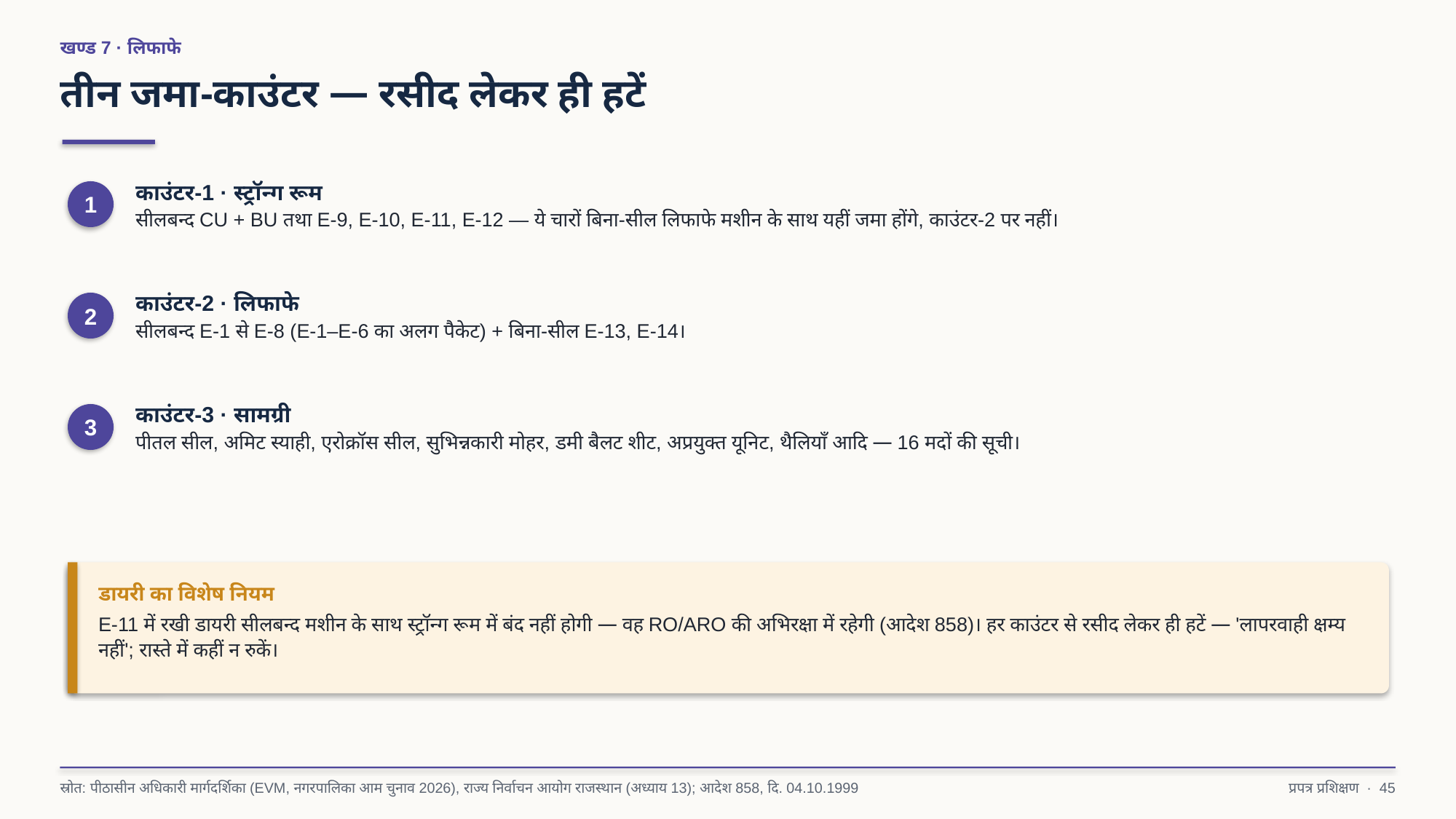

खण्ड 7 · लिफाफे
तीन जमा-काउंटर — रसीद लेकर ही हटें

काउंटर-1 · स्ट्रॉन्ग रूम
सीलबन्द CU + BU तथा E-9, E-10, E-11, E-12 — ये चारों बिना-सील लिफाफे मशीन के साथ यहीं जमा होंगे, काउंटर-2 पर नहीं।
1
काउंटर-2 · लिफाफे
सीलबन्द E-1 से E-8 (E-1–E-6 का अलग पैकेट) + बिना-सील E-13, E-14।
2
काउंटर-3 · सामग्री
पीतल सील, अमिट स्याही, एरोक्रॉस सील, सुभिन्नकारी मोहर, डमी बैलट शीट, अप्रयुक्त यूनिट, थैलियाँ आदि — 16 मदों की सूची।
3

डायरी का विशेष नियम
E-11 में रखी डायरी सीलबन्द मशीन के साथ स्ट्रॉन्ग रूम में बंद नहीं होगी — वह RO/ARO की अभिरक्षा में रहेगी (आदेश 858)। हर काउंटर से रसीद लेकर ही हटें — 'लापरवाही क्षम्य नहीं'; रास्ते में कहीं न रुकें।

स्रोत: पीठासीन अधिकारी मार्गदर्शिका (EVM, नगरपालिका आम चुनाव 2026), राज्य निर्वाचन आयोग राजस्थान (अध्याय 13); आदेश 858, दि. 04.10.1999
प्रपत्र प्रशिक्षण  ·  45